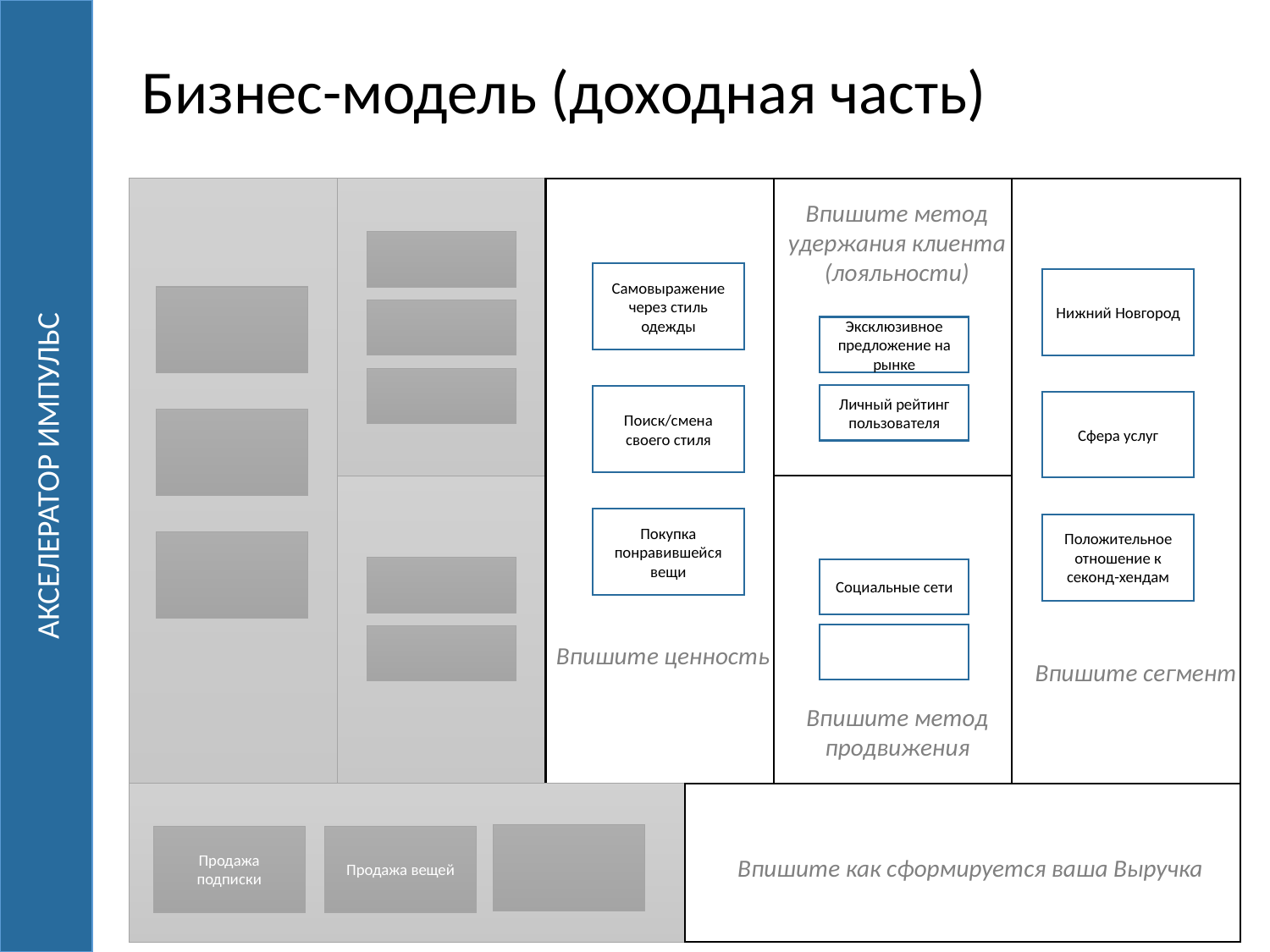

# Бизнес-модель (доходная часть)

Впишите метод удержания клиента (лояльности)

Самовыражение через стиль одежды
Нижний Новгород

Эксклюзивное предложение на рынке

Личный рейтинг пользователя
Поиск/смена своего стиля
Сфера услуг

АКСЕЛЕРАТОР ИМПУЛЬС

Покупка понравившейся вещи
Положительное отношение к секонд-хендам

Социальные сети

Впишите ценность
Впишите сегмент
Впишите метод продвижения

Продажа подписки
Продажа вещей
Впишите как сформируется ваша Выручка